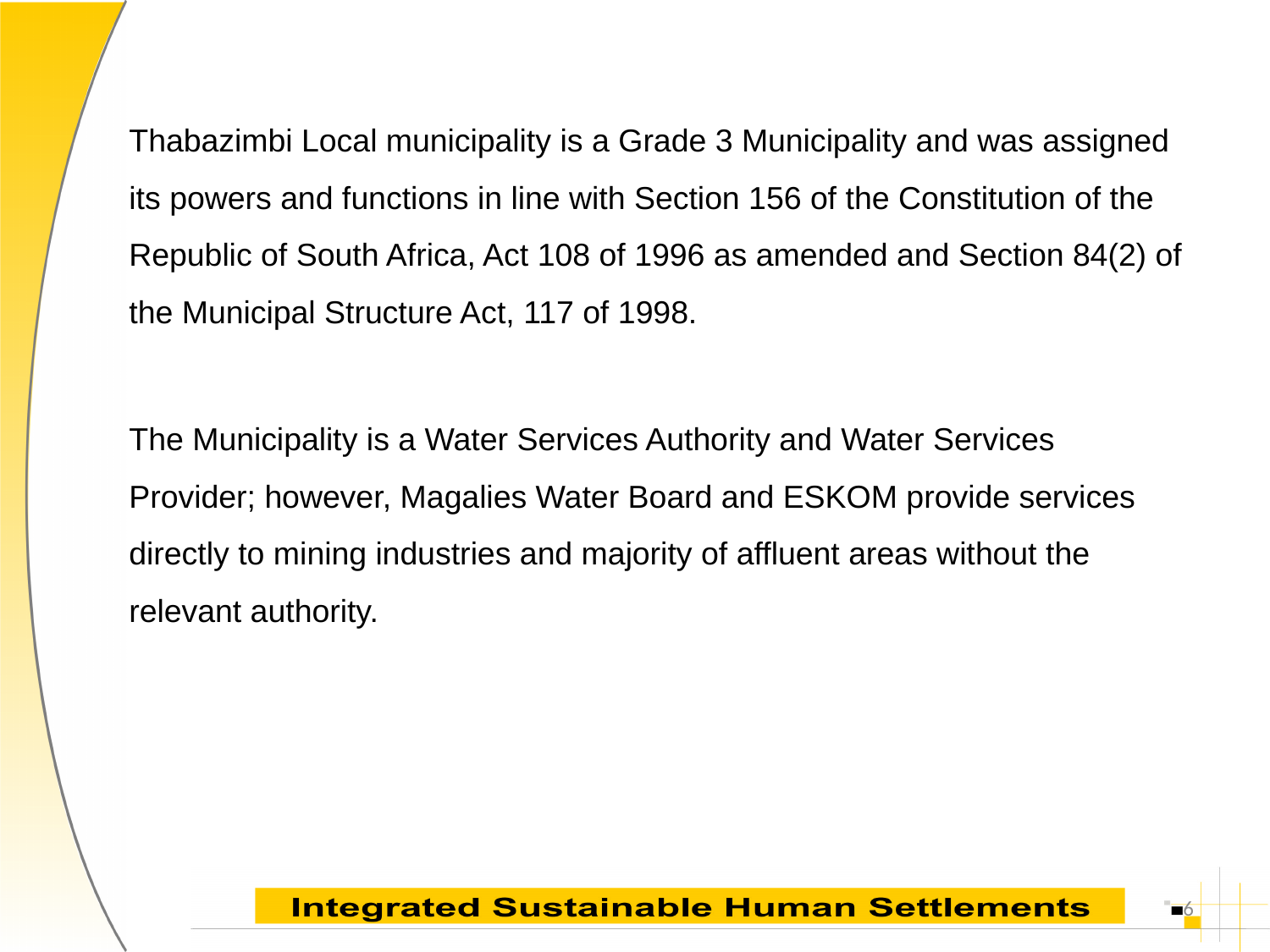

Thabazimbi Local municipality is a Grade 3 Municipality and was assigned its powers and functions in line with Section 156 of the Constitution of the Republic of South Africa, Act 108 of 1996 as amended and Section 84(2) of the Municipal Structure Act, 117 of 1998.

The Municipality is a Water Services Authority and Water Services Provider; however, Magalies Water Board and ESKOM provide services directly to mining industries and majority of affluent areas without the relevant authority.

6